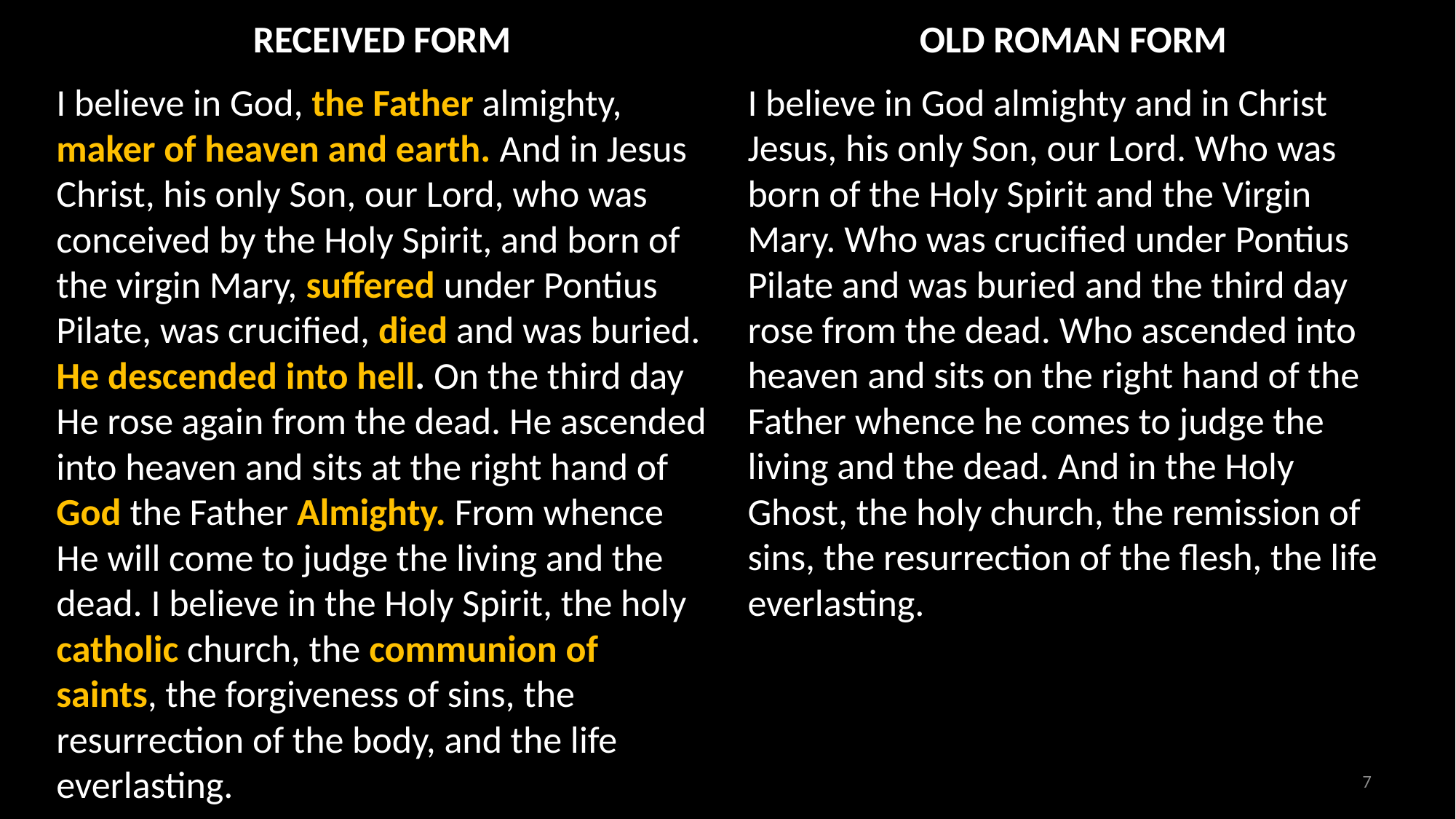

RECEIVED FORM
I believe in God, the Father almighty, maker of heaven and earth. And in Jesus Christ, his only Son, our Lord, who was conceived by the Holy Spirit, and born of the virgin Mary, suffered under Pontius Pilate, was crucified, died and was buried. He descended into hell. On the third day He rose again from the dead. He ascended into heaven and sits at the right hand of God the Father Almighty. From whence He will come to judge the living and the dead. I believe in the Holy Spirit, the holy catholic church, the communion of saints, the forgiveness of sins, the resurrection of the body, and the life everlasting.
OLD ROMAN FORM
I believe in God almighty and in Christ Jesus, his only Son, our Lord. Who was born of the Holy Spirit and the Virgin Mary. Who was crucified under Pontius Pilate and was buried and the third day rose from the dead. Who ascended into heaven and sits on the right hand of the Father whence he comes to judge the living and the dead. And in the Holy Ghost, the holy church, the remission of sins, the resurrection of the flesh, the life everlasting.

7